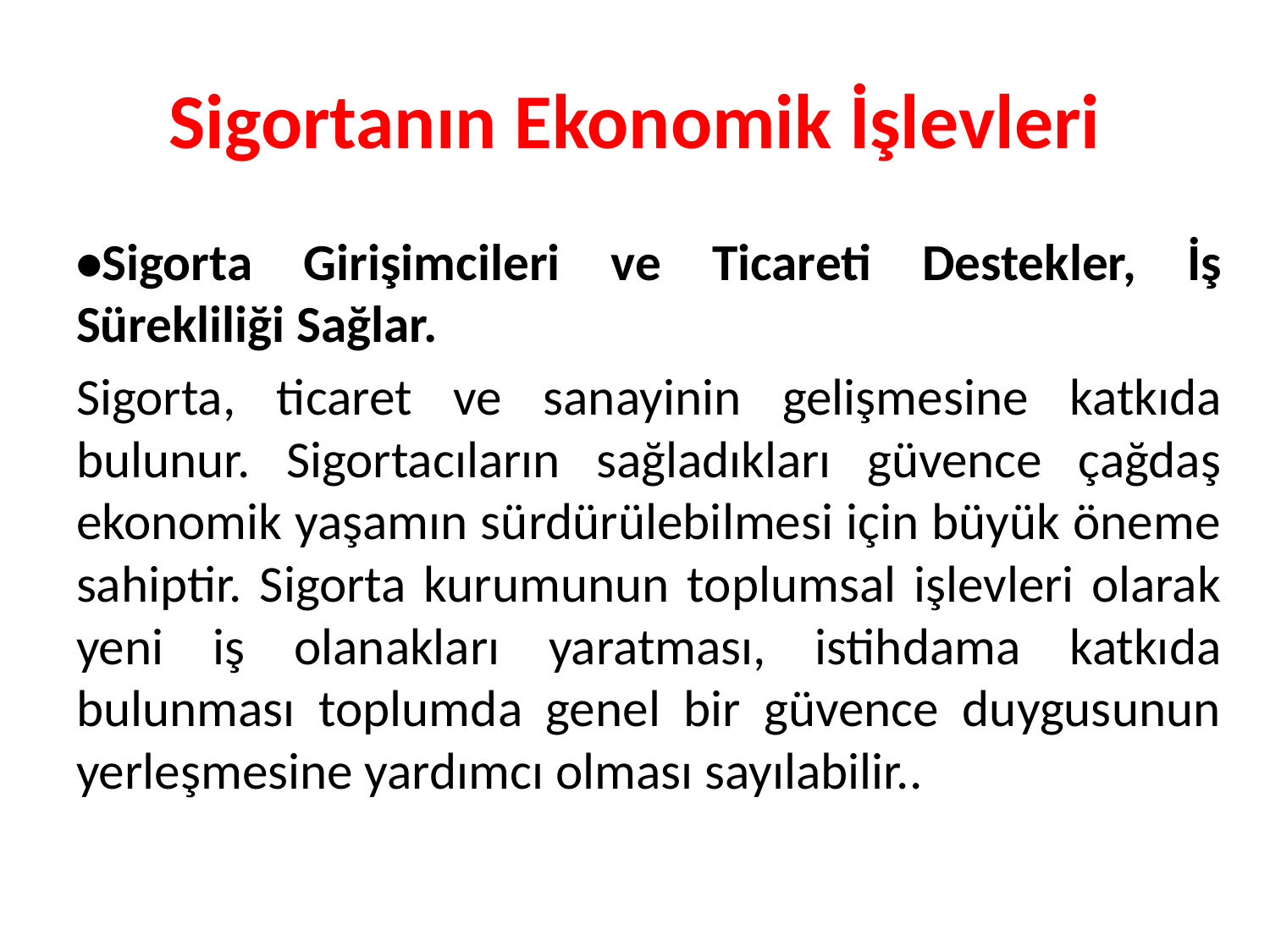

# Sigortanın Ekonomik İşlevleri
•Sigorta Girişimcileri ve Ticareti Destekler, İş Sürekliliği Sağlar.
Sigorta, ticaret ve sanayinin gelişmesine katkıda bulunur. Sigortacıların sağladıkları güvence çağdaş ekonomik yaşamın sürdürülebilmesi için büyük öneme sahiptir. Sigorta kurumunun toplumsal işlevleri olarak yeni iş olanakları yaratması, istihdama katkıda bulunması toplumda genel bir güvence duygusunun yerleşmesine yardımcı olması sayılabilir..